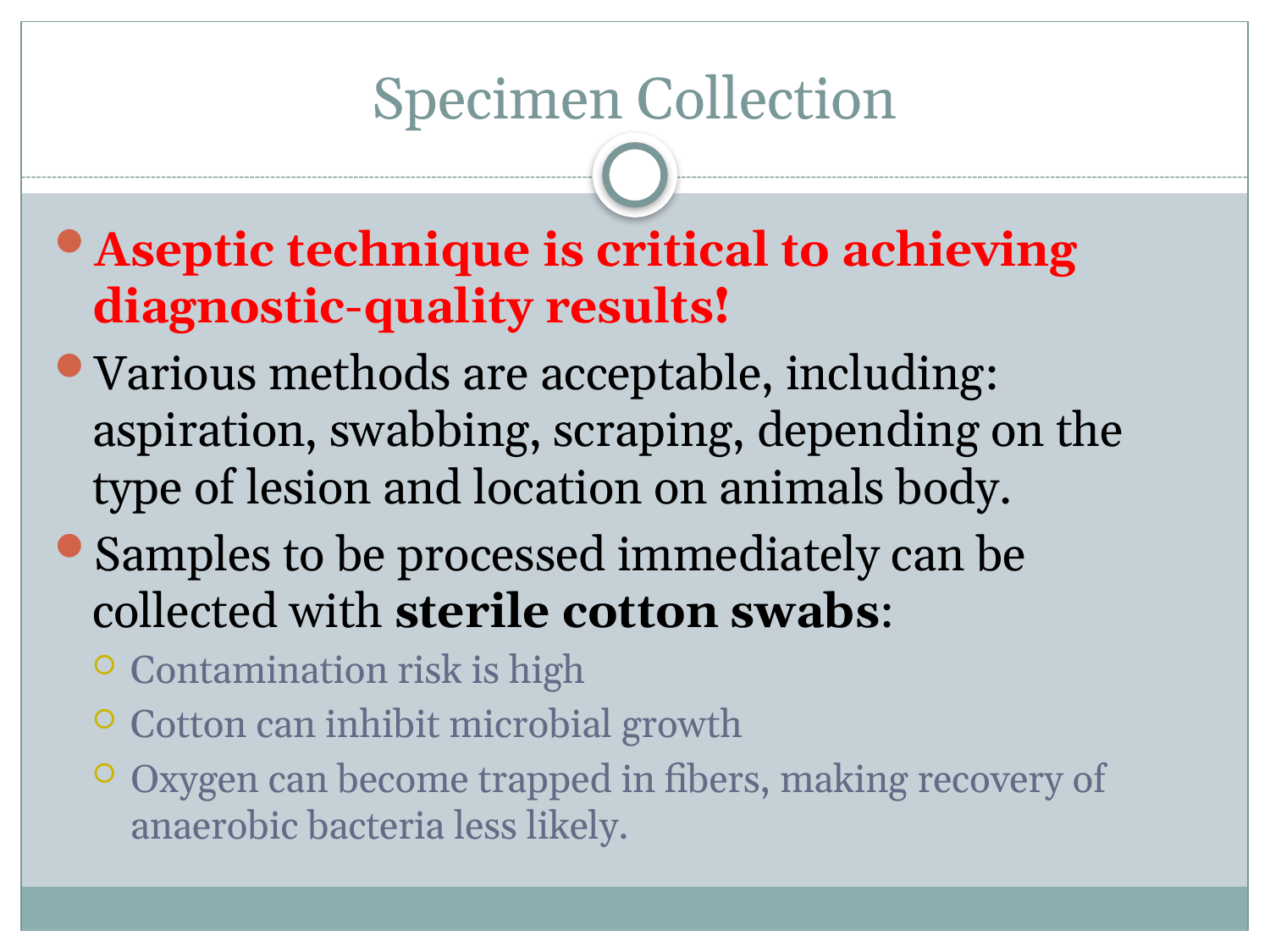

# Specimen Collection
Aseptic technique is critical to achieving diagnostic-quality results!
Various methods are acceptable, including: aspiration, swabbing, scraping, depending on the type of lesion and location on animals body.
Samples to be processed immediately can be collected with sterile cotton swabs:
Contamination risk is high
Cotton can inhibit microbial growth
Oxygen can become trapped in fibers, making recovery of anaerobic bacteria less likely.